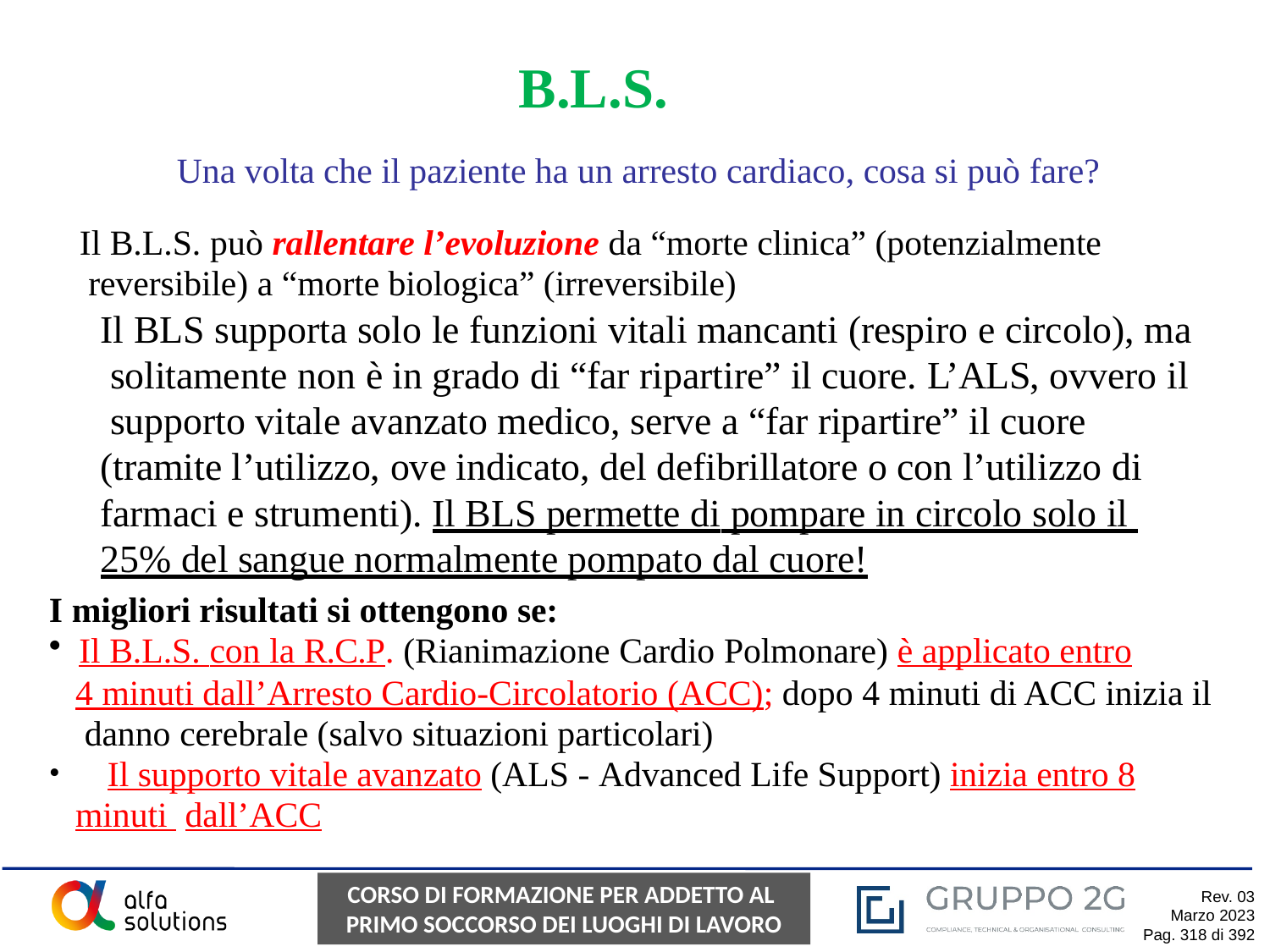

# B.L.S.
Una volta che il paziente ha un arresto cardiaco, cosa si può fare?
Il B.L.S. può rallentare l’evoluzione da “morte clinica” (potenzialmente  reversibile) a “morte biologica” (irreversibile)
Il BLS supporta solo le funzioni vitali mancanti (respiro e circolo), ma  solitamente non è in grado di “far ripartire” il cuore. L’ALS, ovvero il  supporto vitale avanzato medico, serve a “far ripartire” il cuore  (tramite l’utilizzo, ove indicato, del defibrillatore o con l’utilizzo di  farmaci e strumenti). Il BLS permette di pompare in circolo solo il  25% del sangue normalmente pompato dal cuore!
I migliori risultati si ottengono se:
Il B.L.S. con la R.C.P. (Rianimazione Cardio Polmonare) è applicato entro
4 minuti dall’Arresto Cardio-Circolatorio (ACC); dopo 4 minuti di ACC inizia il  danno cerebrale (salvo situazioni particolari)
	Il supporto vitale avanzato (ALS - Advanced Life Support) inizia entro 8 minuti  dall’ACC